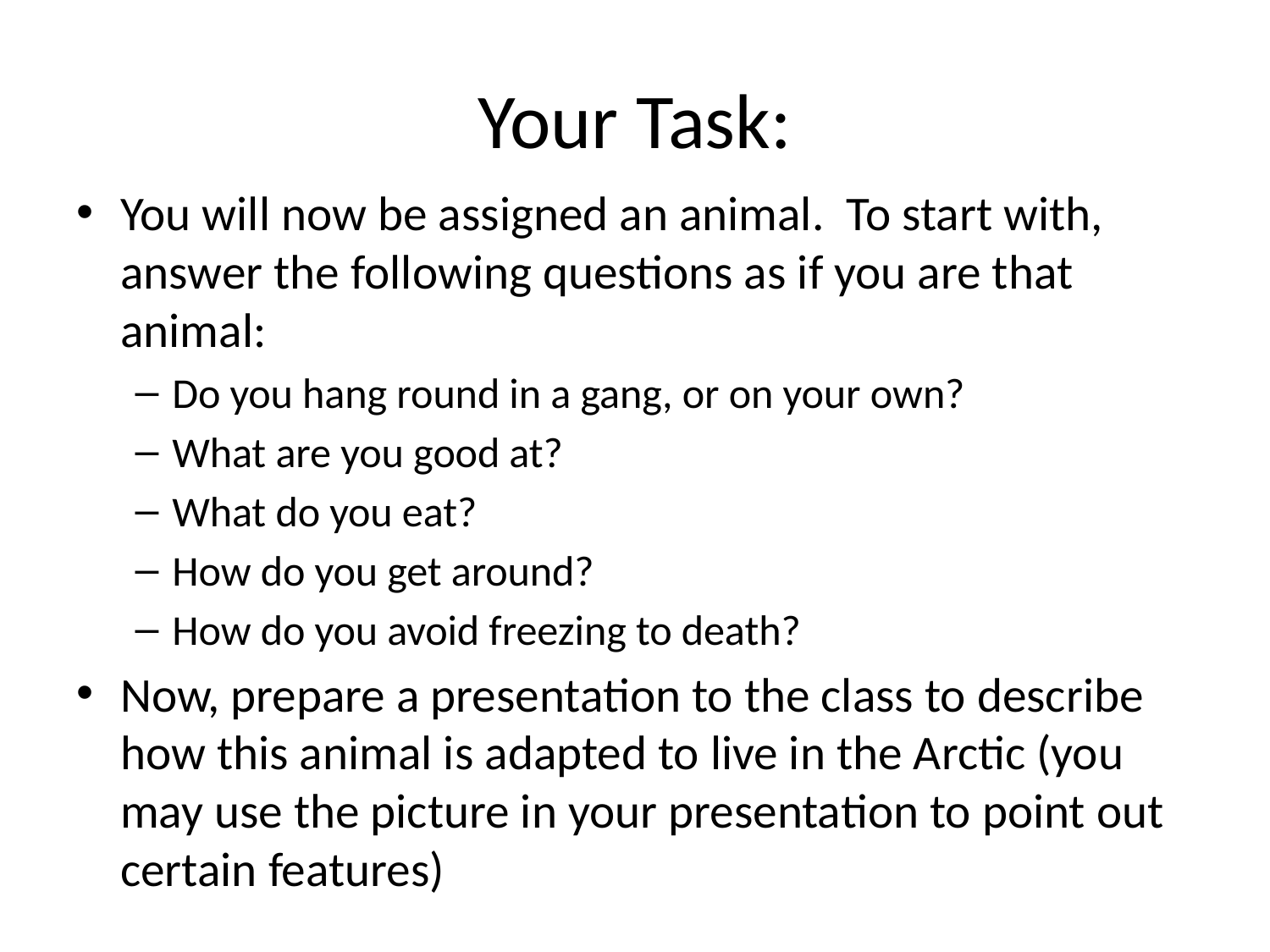

# Your Task:
You will now be assigned an animal.  To start with, answer the following questions as if you are that animal:
Do you hang round in a gang, or on your own?
What are you good at?
What do you eat?
How do you get around?
How do you avoid freezing to death?
Now, prepare a presentation to the class to describe how this animal is adapted to live in the Arctic (you may use the picture in your presentation to point out certain features)